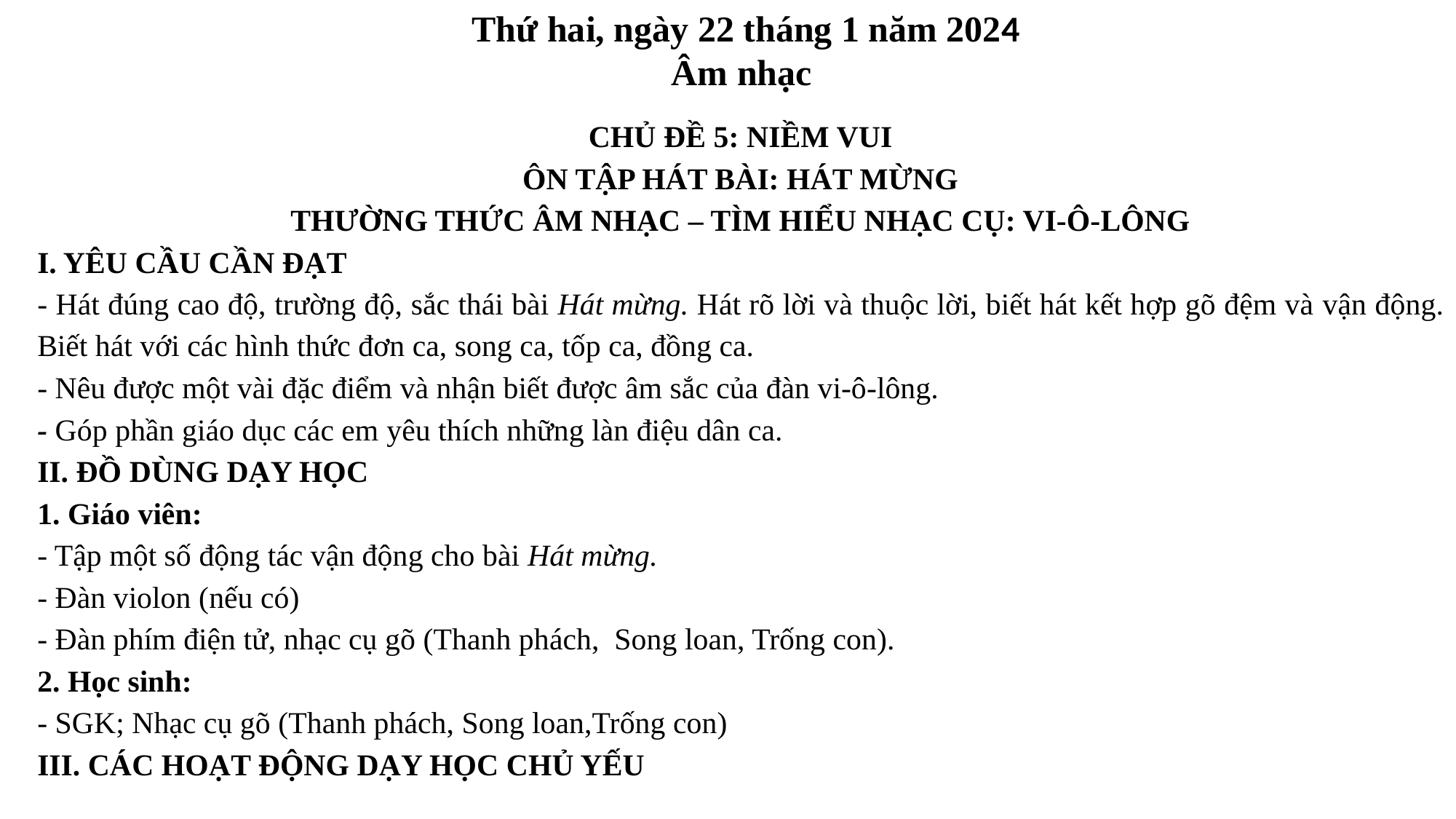

Thứ hai, ngày 22 tháng 1 năm 2024
Âm nhạc
CHỦ ĐỀ 5: NIỀM VUI
ÔN TẬP HÁT BÀI: HÁT MỪNG
THƯỜNG THỨC ÂM NHẠC – TÌM HIỂU NHẠC CỤ: VI-Ô-LÔNG
I. YÊU CẦU CẦN ĐẠT
- Hát đúng cao độ, trường độ, sắc thái bài Hát mừng. Hát rõ lời và thuộc lời, biết hát kết hợp gõ đệm và vận động. Biết hát với các hình thức đơn ca, song ca, tốp ca, đồng ca.
- Nêu được một vài đặc điểm và nhận biết được âm sắc của đàn vi-ô-lông.
- Góp phần giáo dục các em yêu thích những làn điệu dân ca.
II. ĐỒ DÙNG DẠY HỌC
1. Giáo viên:
- Tập một số động tác vận động cho bài Hát mừng.
- Đàn violon (nếu có)
- Đàn phím điện tử, nhạc cụ gõ (Thanh phách,  Song loan, Trống con).
2. Học sinh:
- SGK; Nhạc cụ gõ (Thanh phách, Song loan,Trống con)
III. CÁC HOẠT ĐỘNG DẠY HỌC CHỦ YẾU